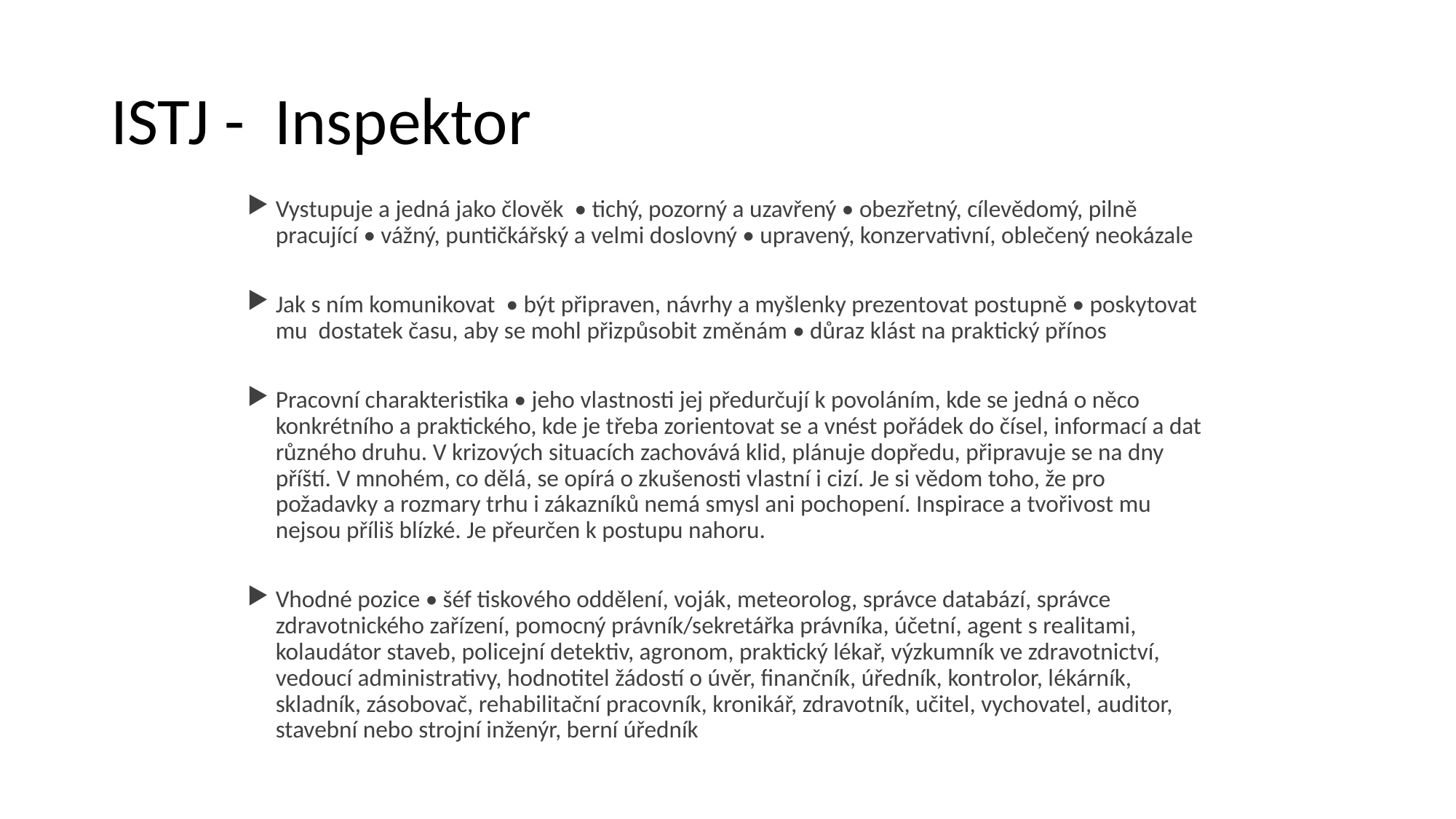

# ISTJ -  Inspektor
Vystupuje a jedná jako člověk  • tichý, pozorný a uzavřený • obezřetný, cílevědomý, pilně pracující • vážný, puntičkářský a velmi doslovný • upravený, konzervativní, oblečený neokázale

Jak s ním komunikovat  • být připraven, návrhy a myšlenky prezentovat postupně • poskytovat mu  dostatek času, aby se mohl přizpůsobit změnám • důraz klást na praktický přínos

Pracovní charakteristika • jeho vlastnosti jej předurčují k povoláním, kde se jedná o něco konkrétního a praktického, kde je třeba zorientovat se a vnést pořádek do čísel, informací a dat různého druhu. V krizových situacích zachovává klid, plánuje dopředu, připravuje se na dny příští. V mnohém, co dělá, se opírá o zkušenosti vlastní i cizí. Je si vědom toho, že pro požadavky a rozmary trhu i zákazníků nemá smysl ani pochopení. Inspirace a tvořivost mu nejsou příliš blízké. Je přeurčen k postupu nahoru.

Vhodné pozice • šéf tiskového oddělení, voják, meteorolog, správce databází, správce zdravotnického zařízení, pomocný právník/sekretářka právníka, účetní, agent s realitami, kolaudátor staveb, policejní detektiv, agronom, praktický lékař, výzkumník ve zdravotnictví, vedoucí administrativy, hodnotitel žádostí o úvěr, finančník, úředník, kontrolor, lékárník, skladník, zásobovač, rehabilitační pracovník, kronikář, zdravotník, učitel, vychovatel, auditor, stavební nebo strojní inženýr, berní úředník